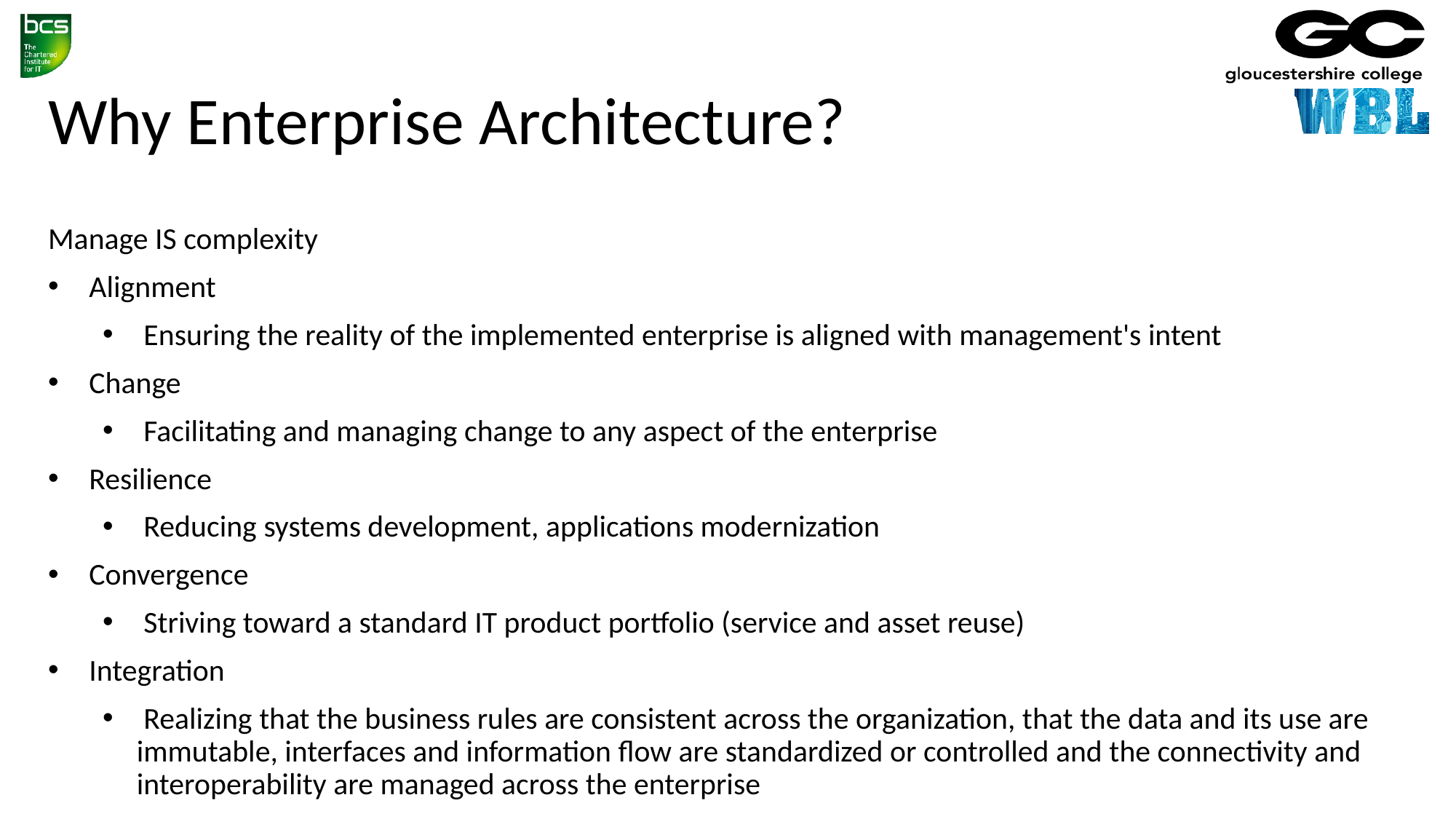

Why Enterprise Architecture?
Manage IS complexity
 Alignment
 Ensuring the reality of the implemented enterprise is aligned with management's intent
 Change
 Facilitating and managing change to any aspect of the enterprise
 Resilience
 Reducing systems development, applications modernization
 Convergence
 Striving toward a standard IT product portfolio (service and asset reuse)
 Integration
 Realizing that the business rules are consistent across the organization, that the data and its use are immutable, interfaces and information flow are standardized or controlled and the connectivity and interoperability are managed across the enterprise